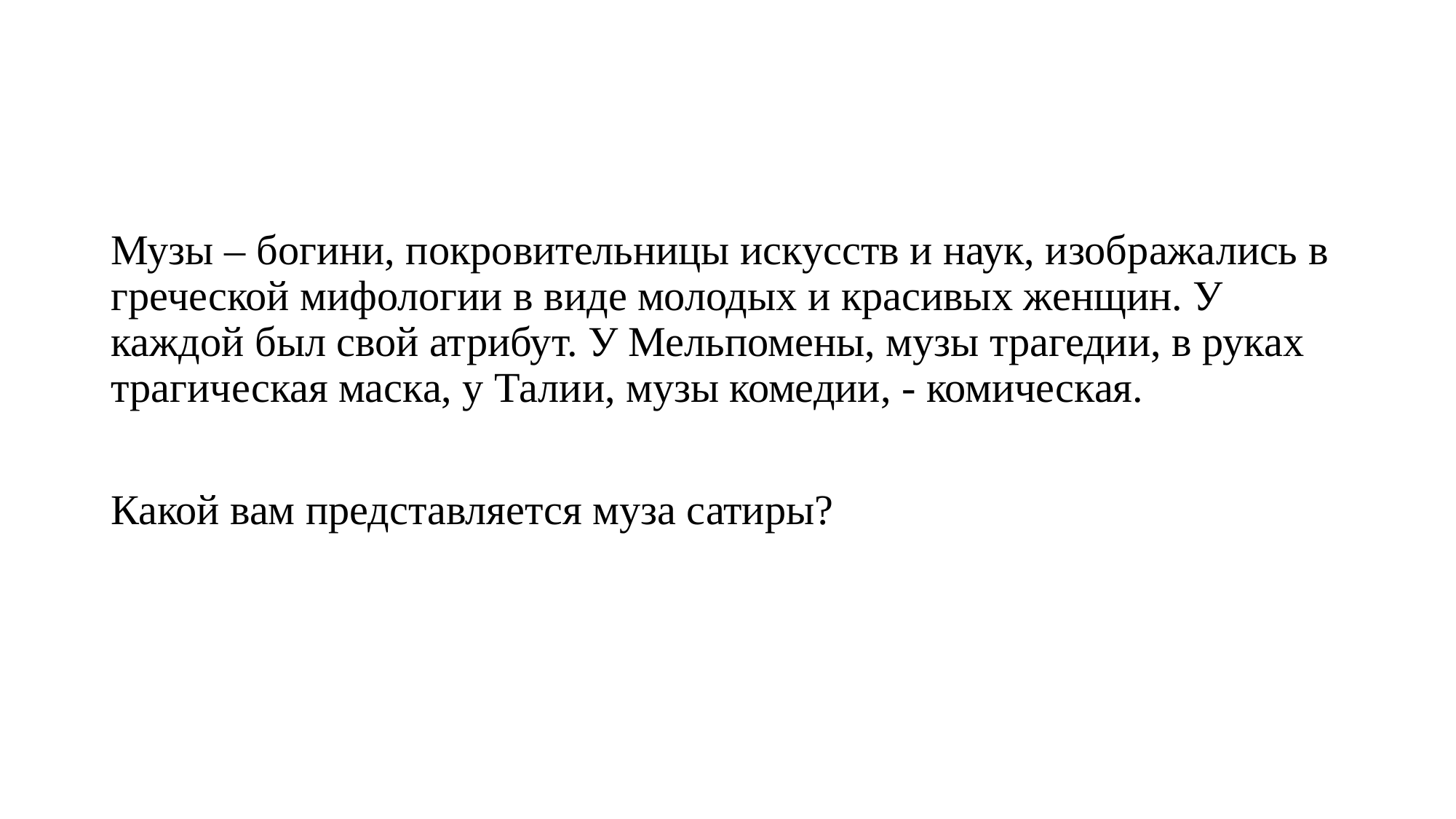

Музы – богини, покровительницы искусств и наук, изображались в греческой мифологии в виде молодых и красивых женщин. У каждой был свой атрибут. У Мельпомены, музы трагедии, в руках трагическая маска, у Талии, музы комедии, - комическая.

Какой вам представляется муза сатиры?